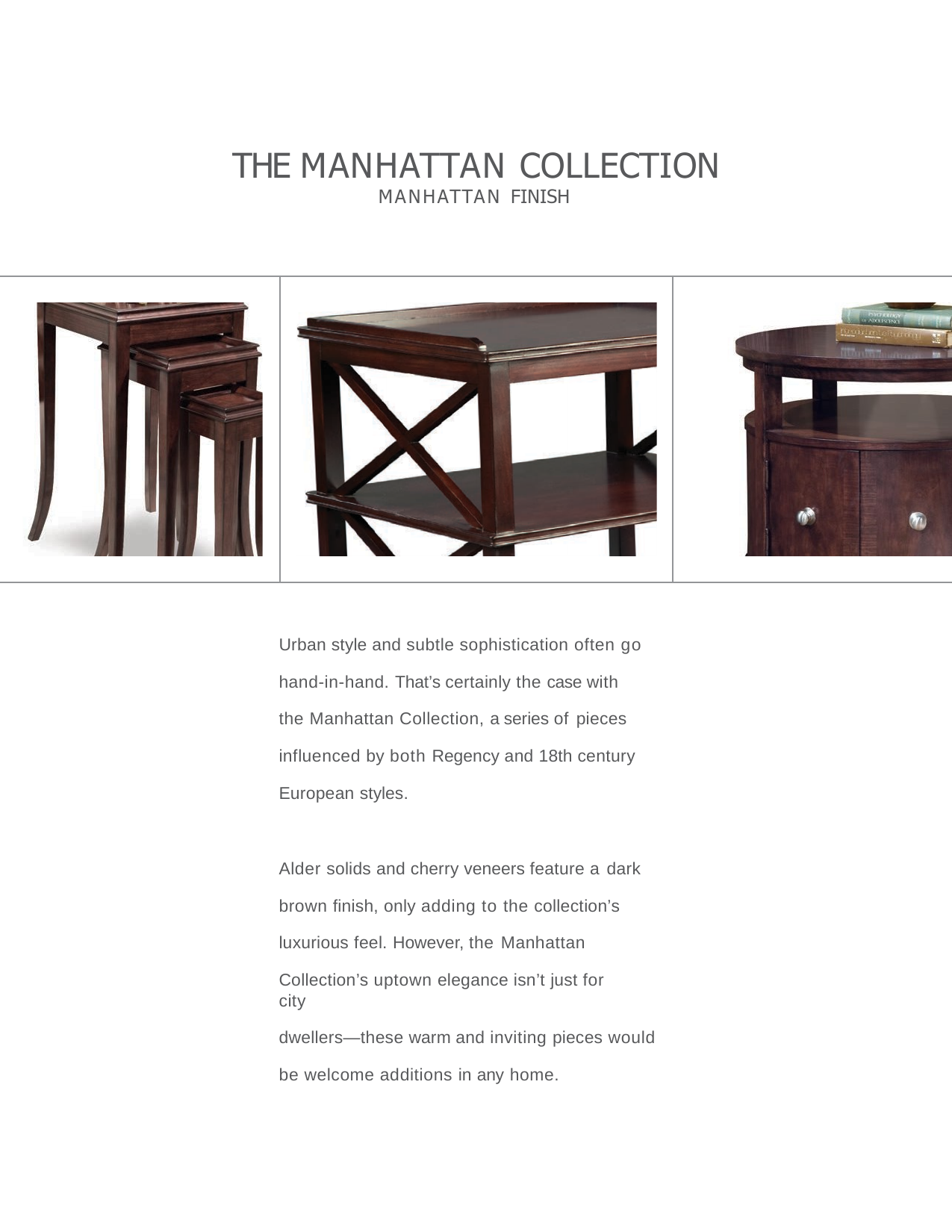

# THE MANHATTAN COLLECTION
MANHATTAN FINISH

Urban style and subtle sophistication often go
hand-in-hand. That’s certainly the case with  the Manhattan Collection, a series of pieces
influenced by both Regency and 18th century  European styles.
Alder solids and cherry veneers feature a dark
brown finish, only adding to the collection’s  luxurious feel. However, the Manhattan
Collection’s uptown elegance isn’t just for city
dwellers—these warm and inviting pieces would  be welcome additions in any home.